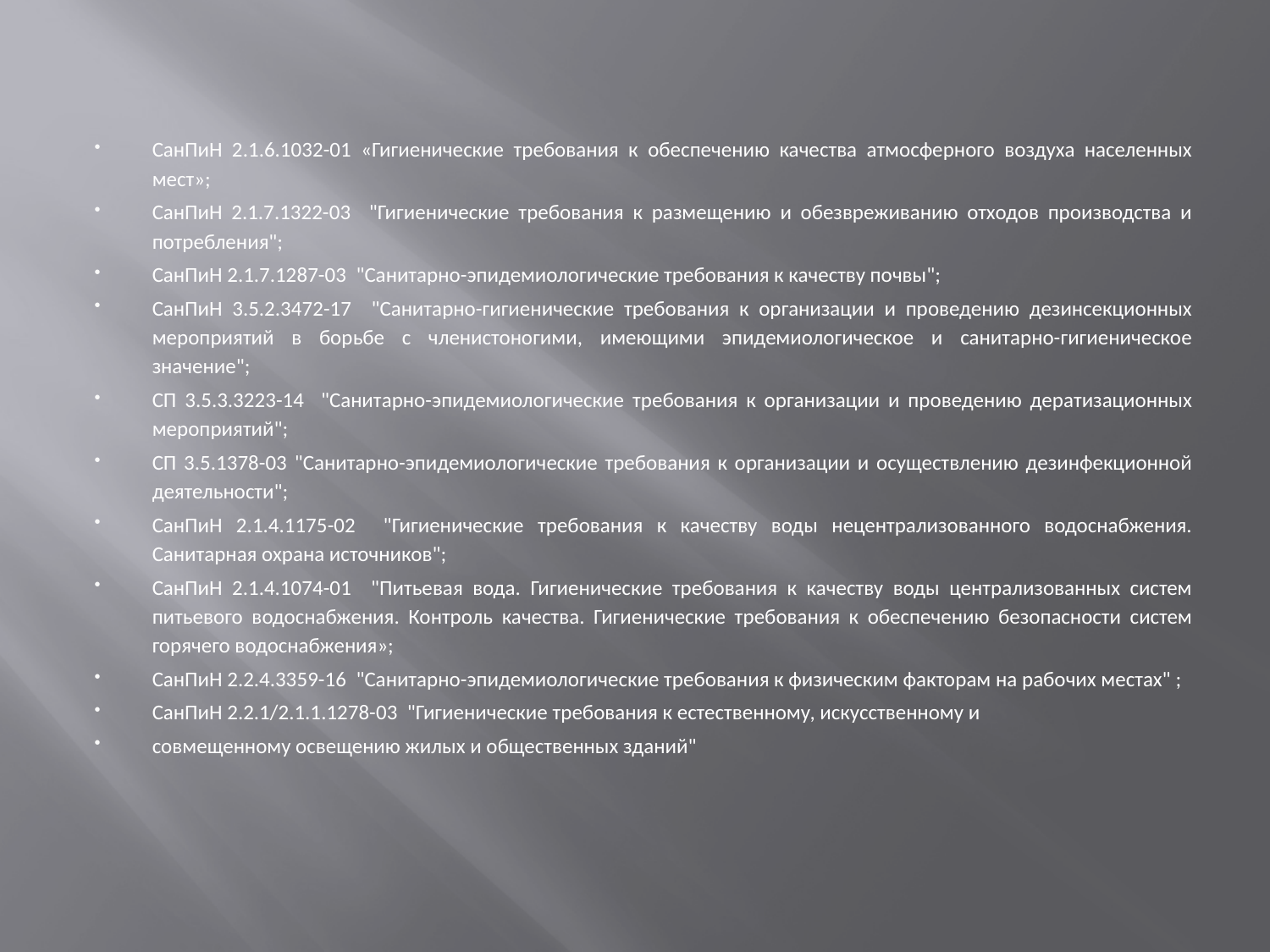

СанПиН 2.1.6.1032-01 «Гигиенические требования к обеспечению качества атмосферного воздуха населенных мест»;
СанПиН 2.1.7.1322-03  "Гигиенические требования к размещению и обезвреживанию отходов производства и потребления";
СанПиН 2.1.7.1287-03  "Санитарно-эпидемиологические требования к качеству почвы";
СанПиН 3.5.2.3472-17  "Санитарно-гигиенические требования к организации и проведению дезинсекционных мероприятий в борьбе с членистоногими, имеющими эпидемиологическое и санитарно-гигиеническое значение";
СП 3.5.3.3223-14  "Санитарно-эпидемиологические требования к организации и проведению дератизационных мероприятий";
СП 3.5.1378-03 "Санитарно-эпидемиологические требования к организации и осуществлению дезинфекционной деятельности";
СанПиН 2.1.4.1175-02  "Гигиенические требования к качеству воды нецентрализованного водоснабжения. Санитарная охрана источников";
СанПиН 2.1.4.1074-01  "Питьевая вода. Гигиенические требования к качеству воды централизованных систем питьевого водоснабжения. Контроль качества. Гигиенические требования к обеспечению безопасности систем горячего водоснабжения»;
СанПиН 2.2.4.3359-16  "Санитарно-эпидемиологические требования к физическим факторам на рабочих местах" ;
СанПиН 2.2.1/2.1.1.1278-03  "Гигиенические требования к естественному, искусственному и
совмещенному освещению жилых и общественных зданий"